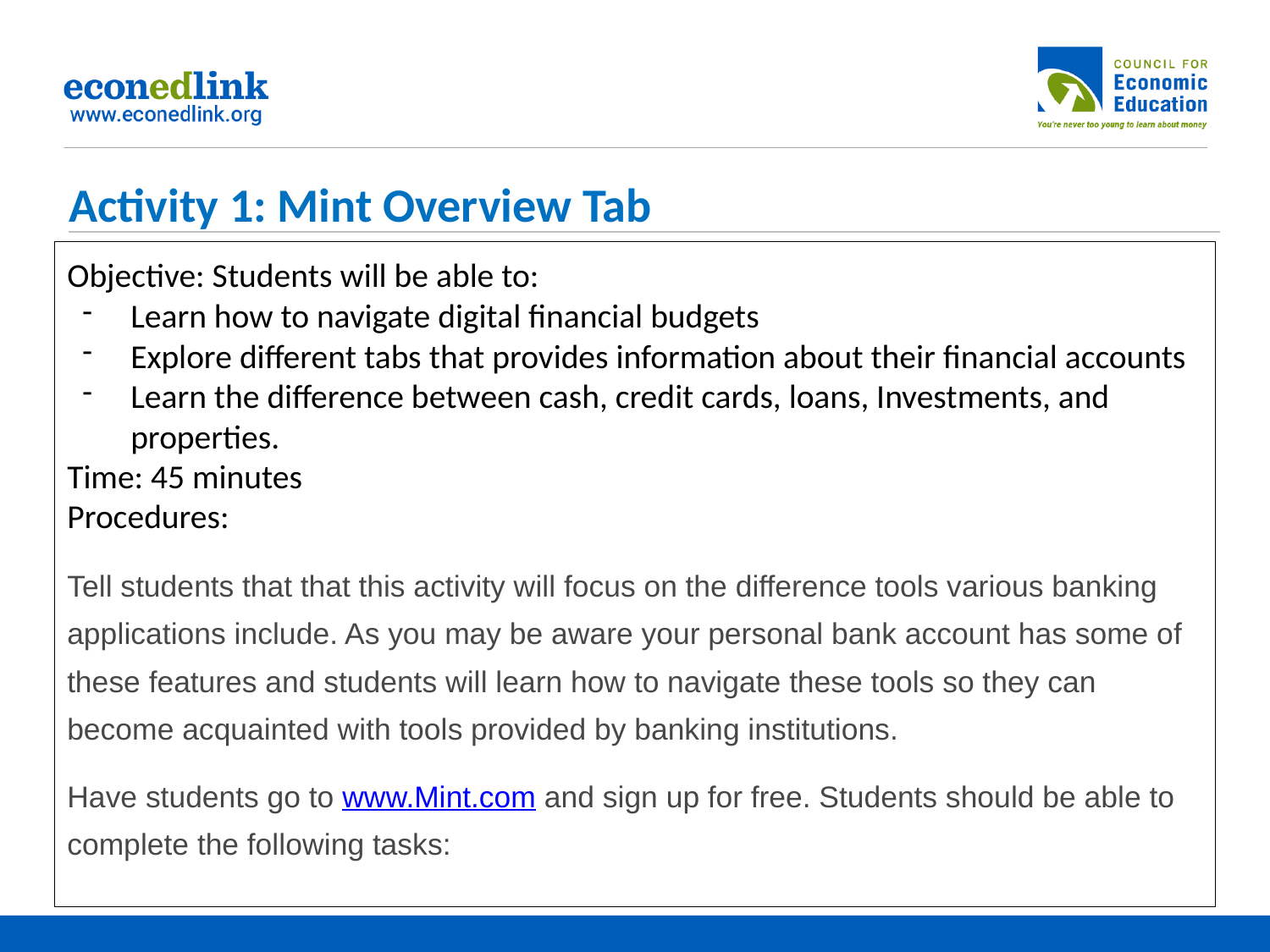

Activity 1: Mint Overview Tab
Objective: Students will be able to:
Learn how to navigate digital financial budgets
Explore different tabs that provides information about their financial accounts
Learn the difference between cash, credit cards, loans, Investments, and properties.
Time: 45 minutes
Procedures:
Tell students that that this activity will focus on the difference tools various banking applications include. As you may be aware your personal bank account has some of these features and students will learn how to navigate these tools so they can become acquainted with tools provided by banking institutions.
Have students go to www.Mint.com and sign up for free. Students should be able to complete the following tasks: